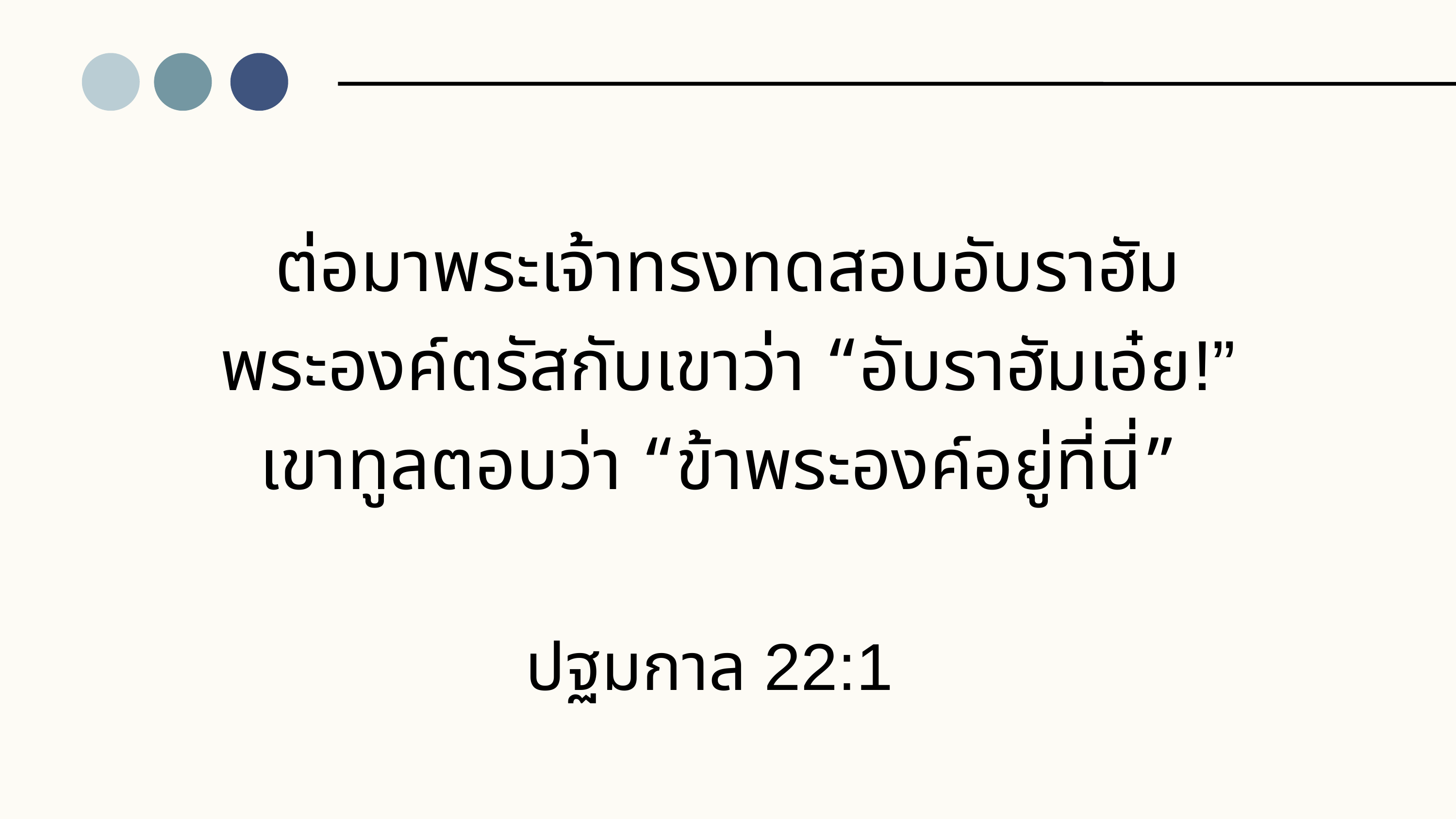

ต่อมาพระเจ้าทรงทดสอบอับราฮัม
พระองค์ตรัสกับเขาว่า “อับราฮัมเอ๋ย!”
เขาทูลตอบว่า “ข้าพระองค์อยู่ที่นี่”
ปฐมกาล 22:1